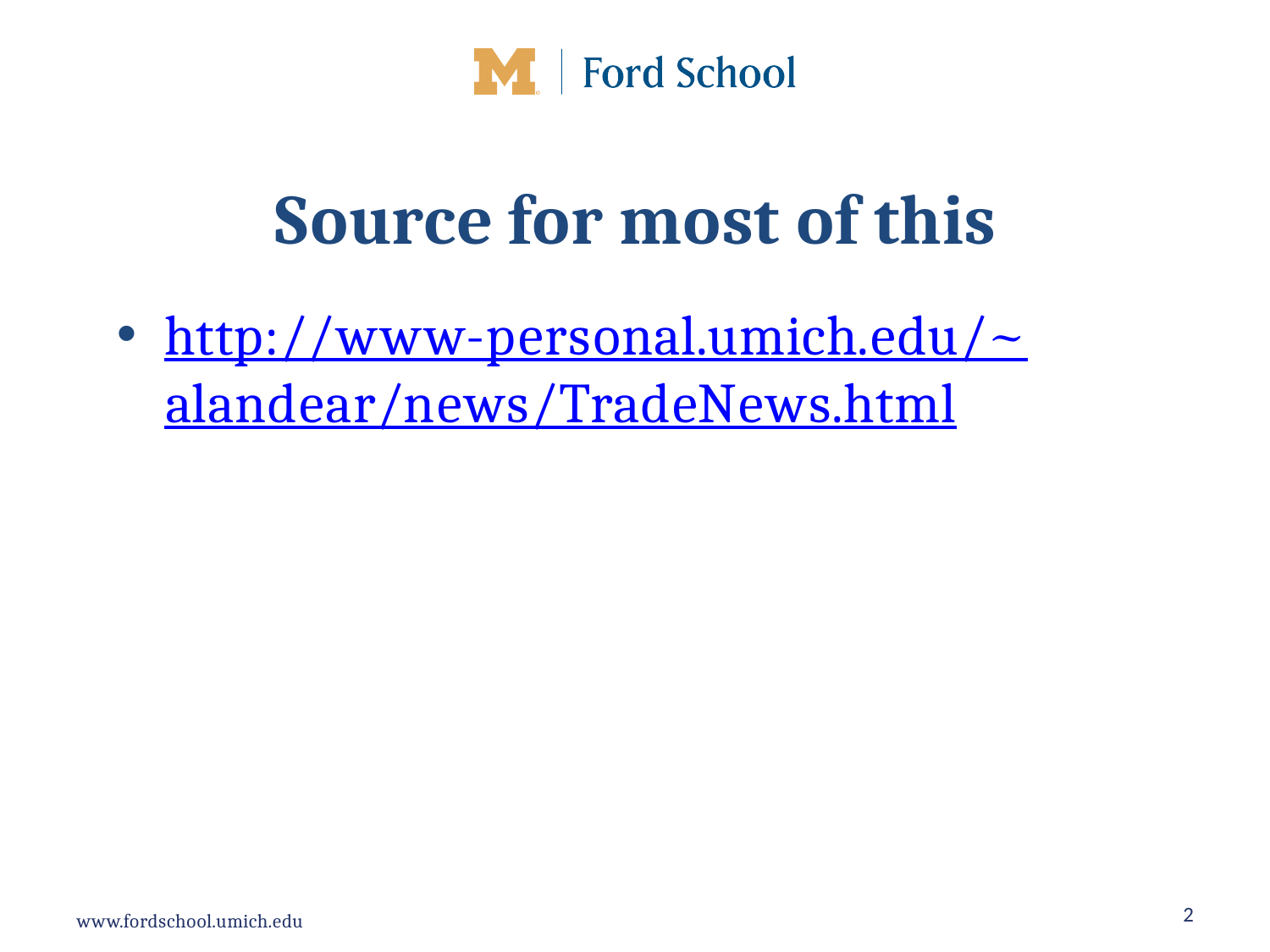

# Source for most of this
http://www-personal.umich.edu/~alandear/news/TradeNews.html
2